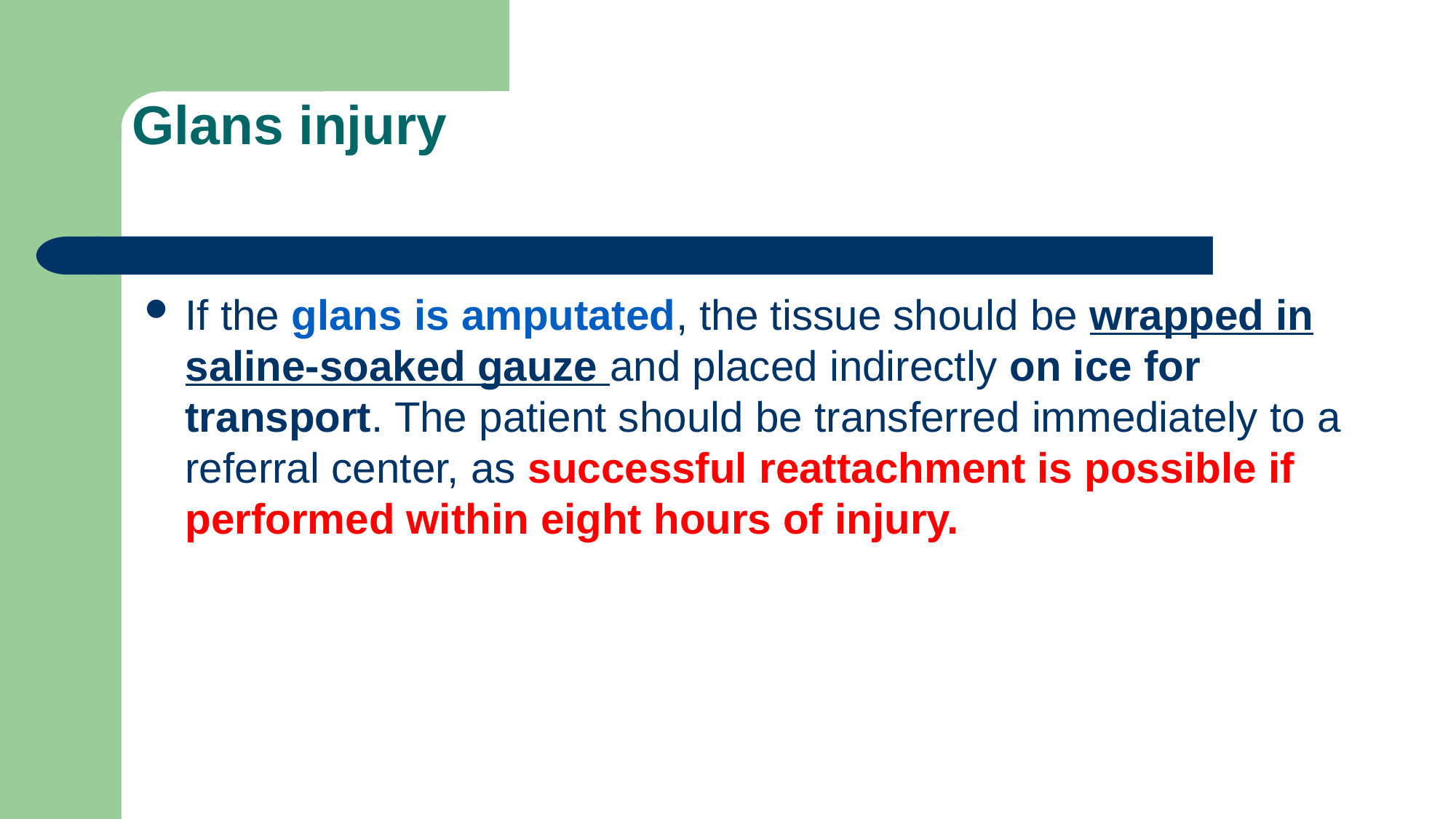

# Glans injury
If the glans is amputated, the tissue should be wrapped in saline-soaked gauze and placed indirectly on ice for transport. The patient should be transferred immediately to a referral center, as successful reattachment is possible if performed within eight hours of injury.